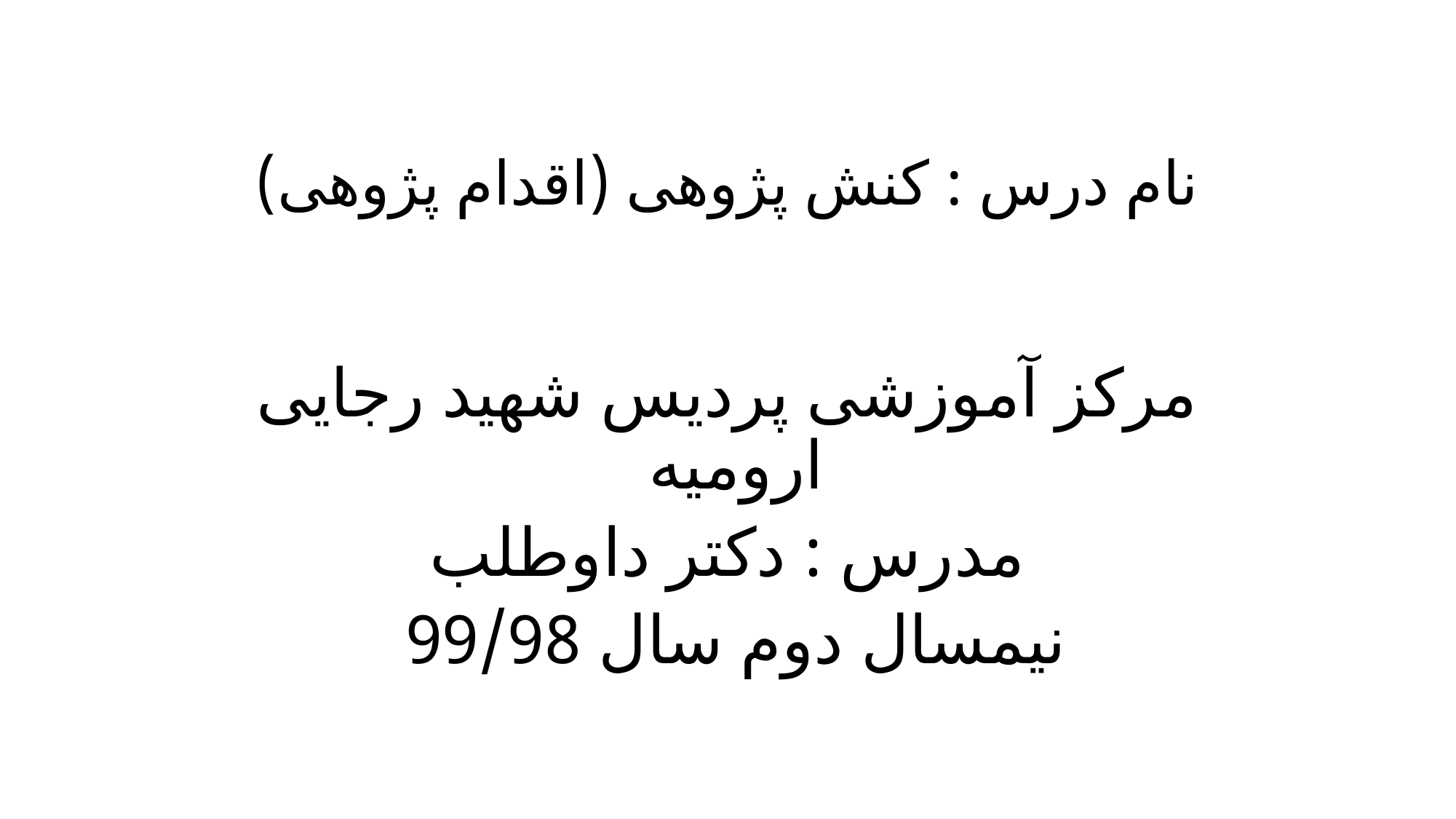

# نام درس : کنش پژوهی (اقدام پژوهی)
مرکز آموزشی پردیس شهید رجایی ارومیه
مدرس : دکتر داوطلب
نیمسال دوم سال 99/98